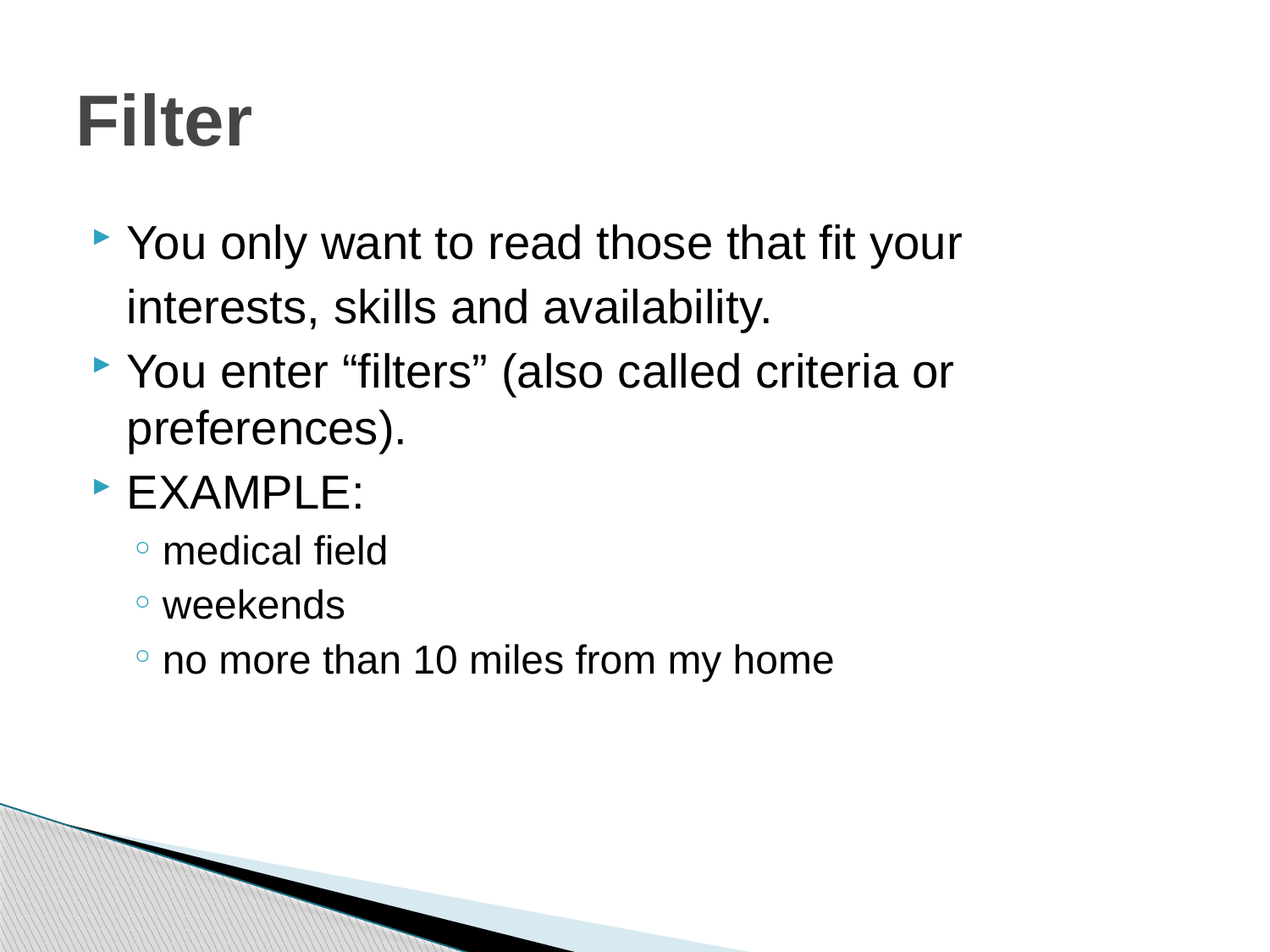

# Filter
You only want to read those that fit your
	interests, skills and availability.
You enter “filters” (also called criteria or preferences).
EXAMPLE:
medical field
weekends
no more than 10 miles from my home